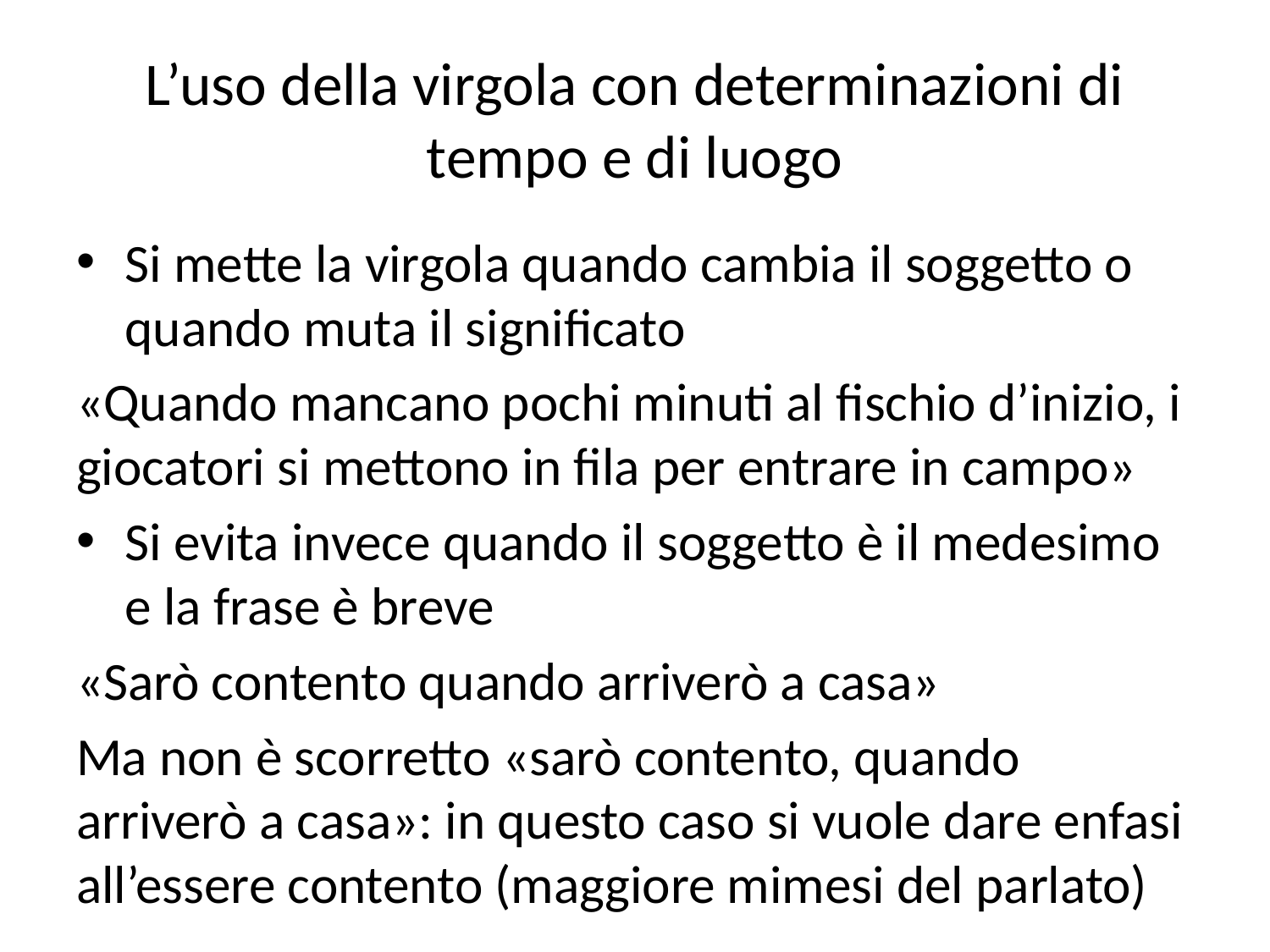

# L’uso della virgola con determinazioni di tempo e di luogo
Si mette la virgola quando cambia il soggetto o quando muta il significato
«Quando mancano pochi minuti al fischio d’inizio, i giocatori si mettono in fila per entrare in campo»
Si evita invece quando il soggetto è il medesimo e la frase è breve
«Sarò contento quando arriverò a casa»
Ma non è scorretto «sarò contento, quando arriverò a casa»: in questo caso si vuole dare enfasi all’essere contento (maggiore mimesi del parlato)